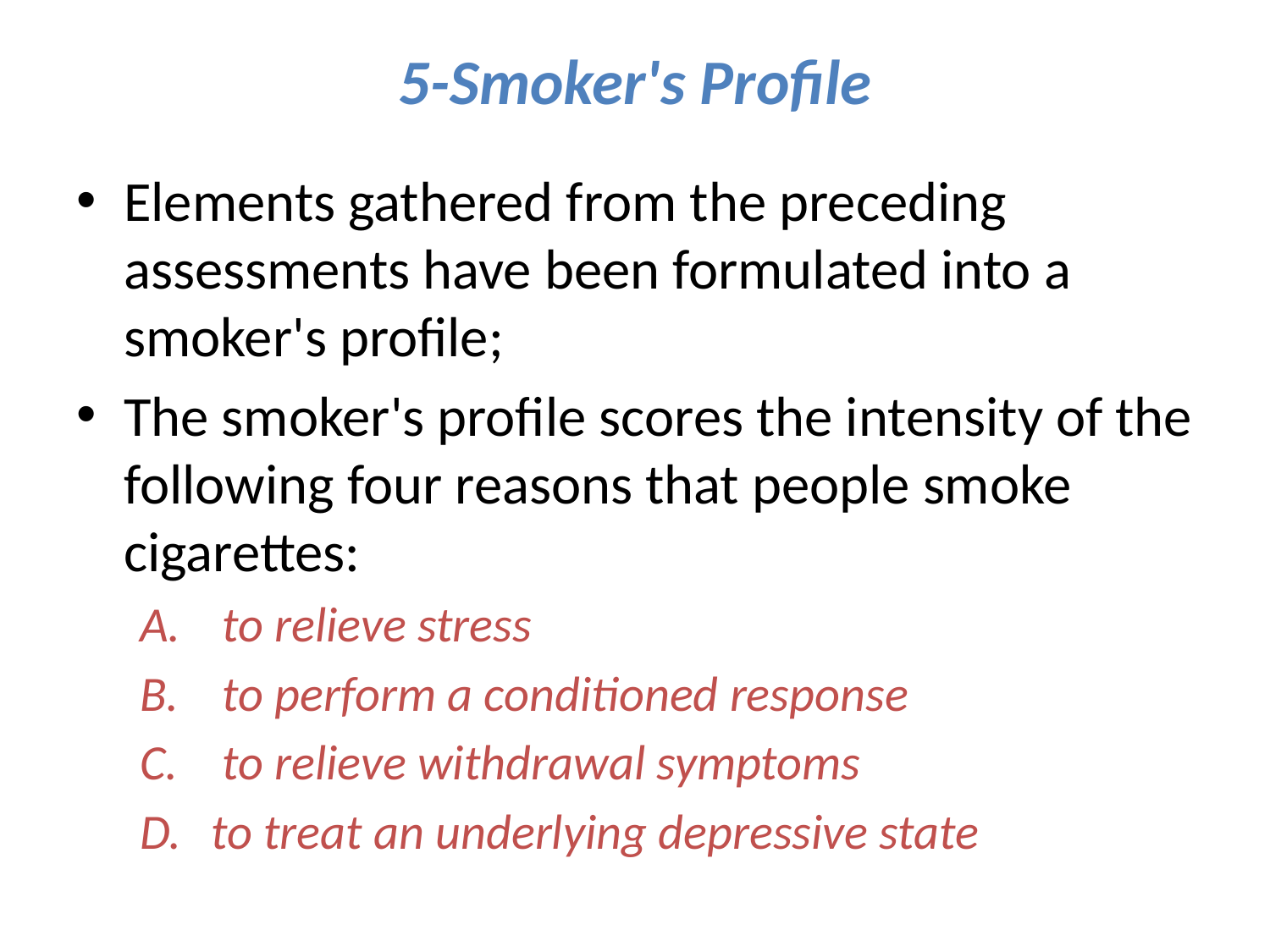

# 5-Smoker's Profile
Elements gathered from the preceding assessments have been formulated into a smoker's profile;
The smoker's profile scores the intensity of the following four reasons that people smoke cigarettes:
 to relieve stress
 to perform a conditioned response
 to relieve withdrawal symptoms
to treat an underlying depressive state